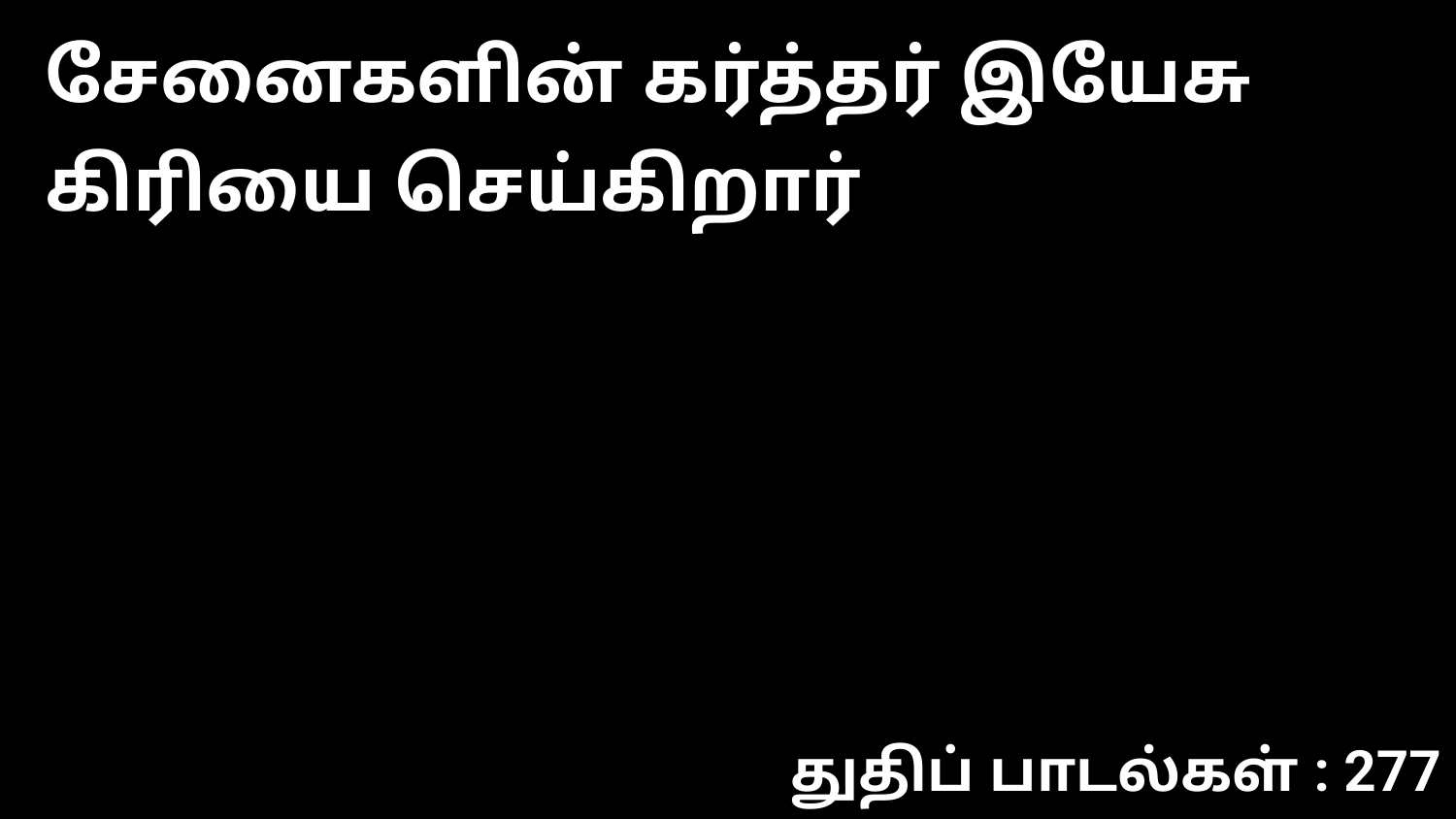

சேனைகளின் கர்த்தர் இயேசு கிரியை செய்கிறார்
துதிப் பாடல்கள் : 277